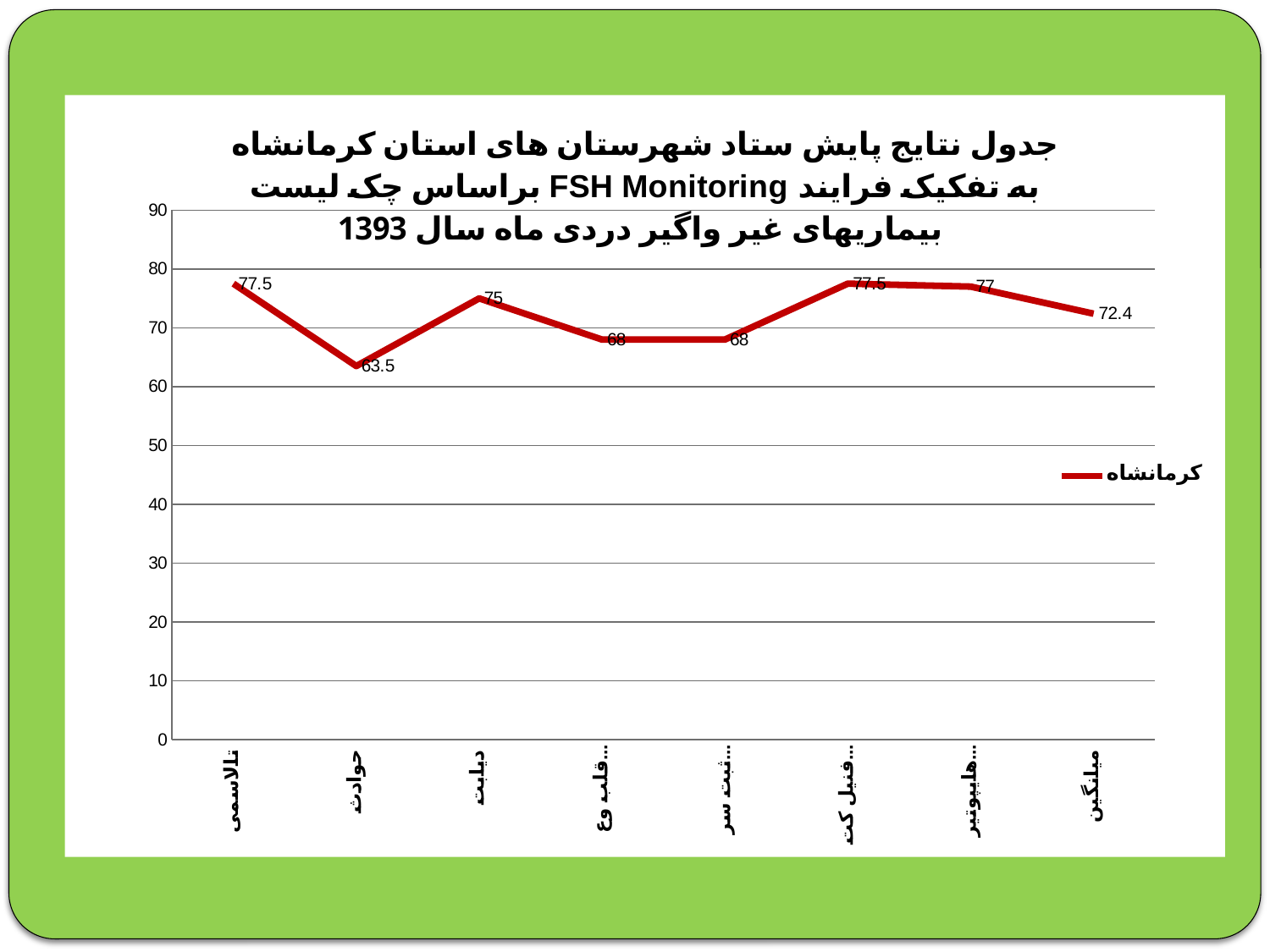

### Chart: جدول نتایج پایش ستاد شهرستان های استان کرمانشاه براساس چک لیست FSH Monitoring به تفکیک فرایند بیماریهای غیر واگیر دردی ماه سال 1393

| Category | کرمانشاه  |
|---|---|
| تالاسمی  | 77.5 |
| حوادث  | 63.5 |
| دیابت  | 75.0 |
| قلب وعروق  | 68.0 |
| ثبت سرطان  | 68.0 |
| فنیل کتونوری  | 77.5 |
| هایپوتیروئیدی  | 77.0 |
| میانگین  | 72.4 |